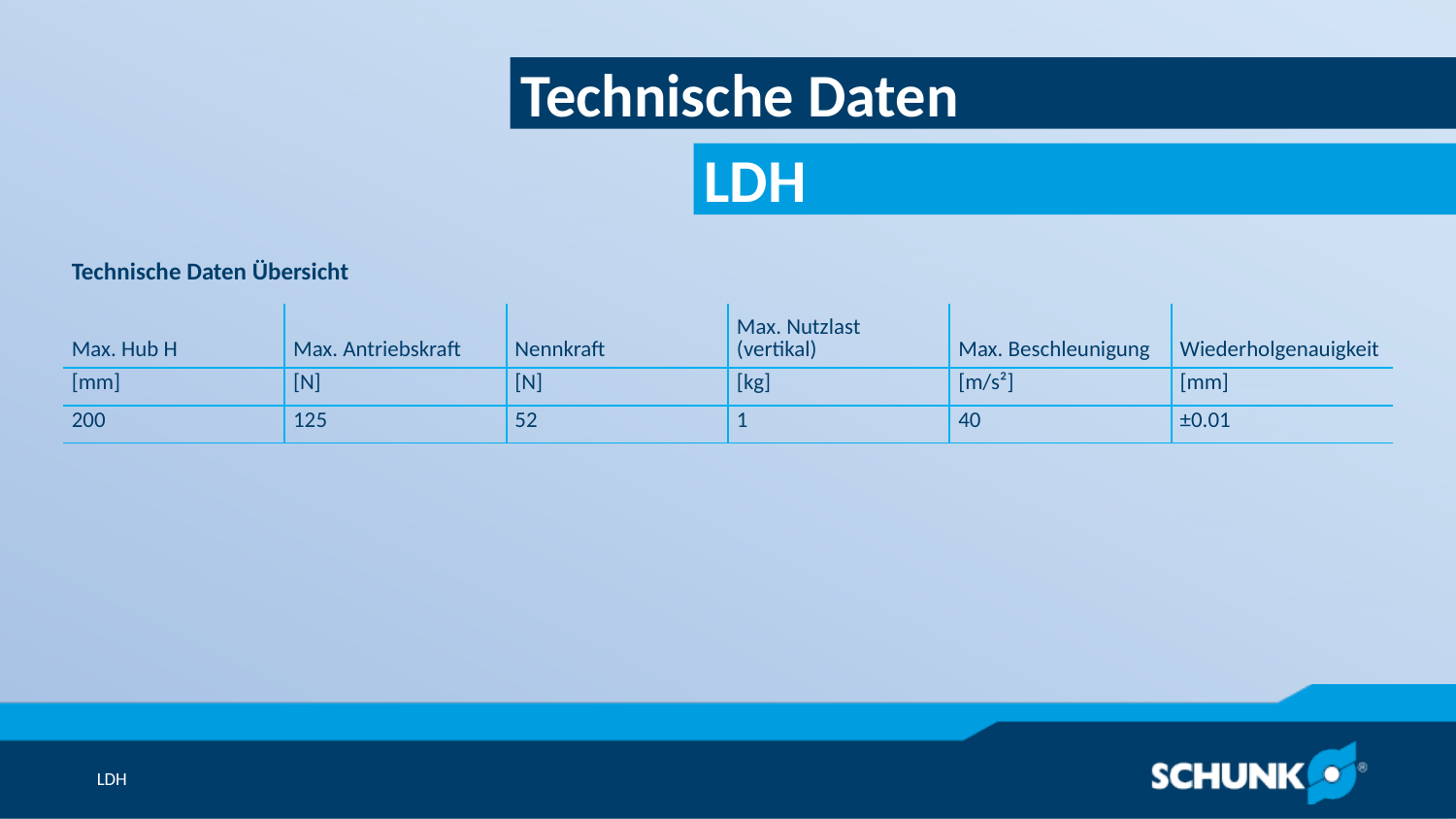

Technische Daten
| Technische Daten Übersicht |  |  |  |  |  |
| --- | --- | --- | --- | --- | --- |
| Max. Hub H | Max. Antriebskraft | Nennkraft | Max. Nutzlast (vertikal) | Max. Beschleunigung | Wiederholgenauigkeit |
| [mm] | [N] | [N] | [kg] | [m/s²] | [mm] |
| 200 | 125 | 52 | 1 | 40 | ±0.01 |